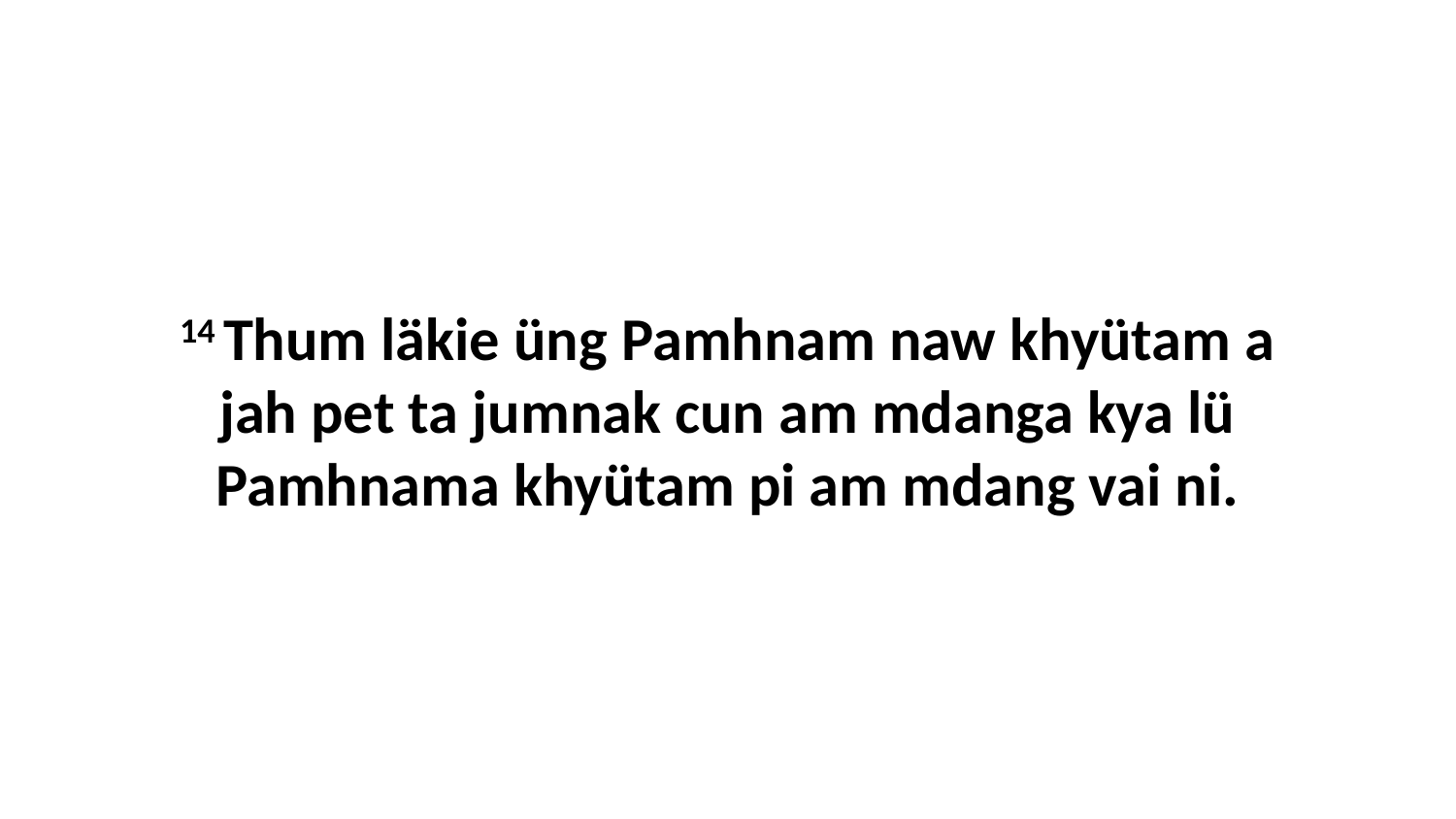

14 Thum läkie üng Pamhnam naw khyütam a jah pet ta jumnak cun am mdanga kya lü Pamhnama khyütam pi am mdang vai ni.